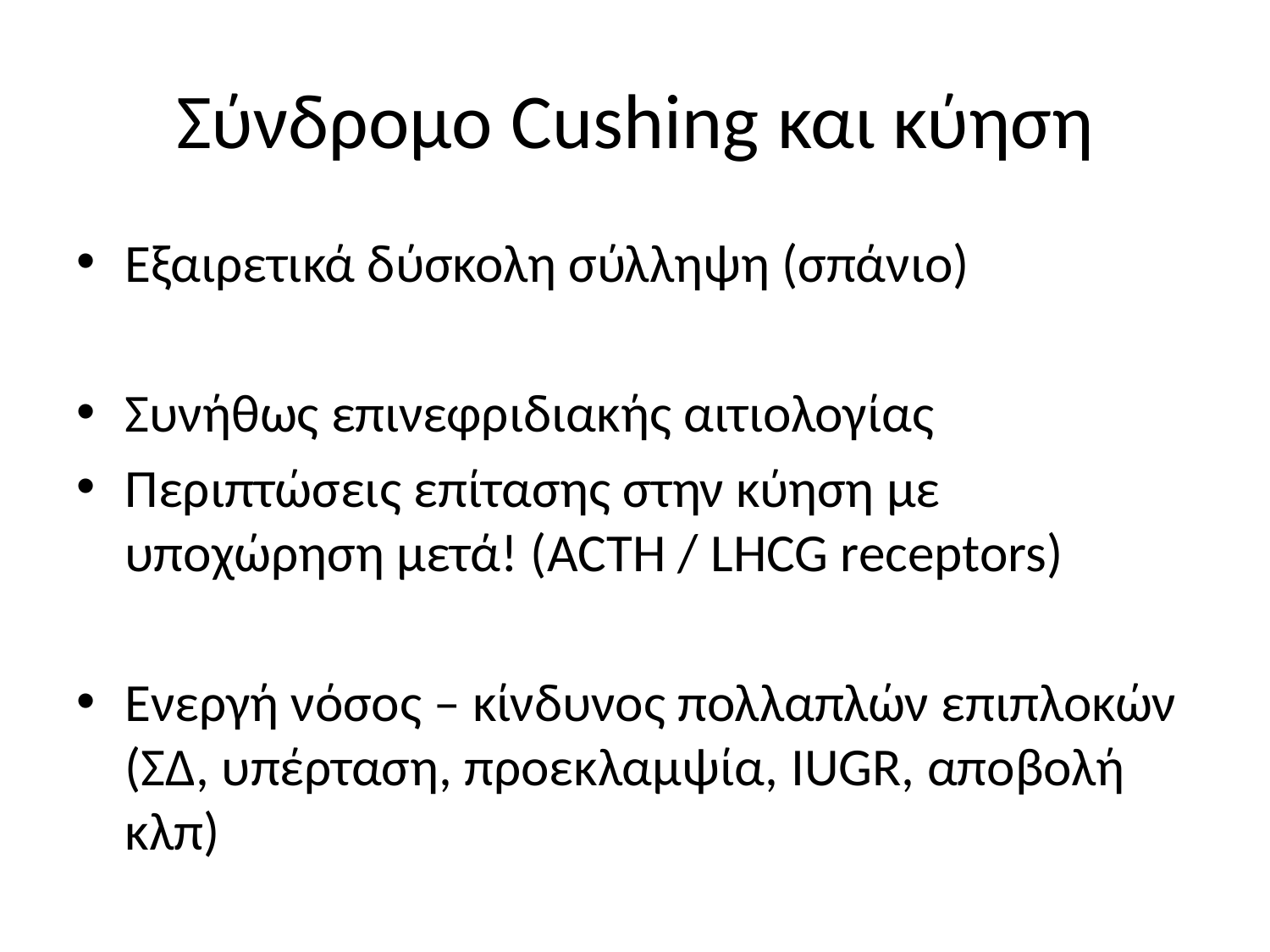

# Σύνδρομο Cushing και κύηση
Εξαιρετικά δύσκολη σύλληψη (σπάνιο)

Συνήθως επινεφριδιακής αιτιολογίας
Περιπτώσεις επίτασης στην κύηση με υποχώρηση μετά! (ACTH / LHCG receptors)

Ενεργή νόσος – κίνδυνος πολλαπλών επιπλοκών (ΣΔ, υπέρταση, προεκλαμψία, IUGR, αποβολή κλπ)